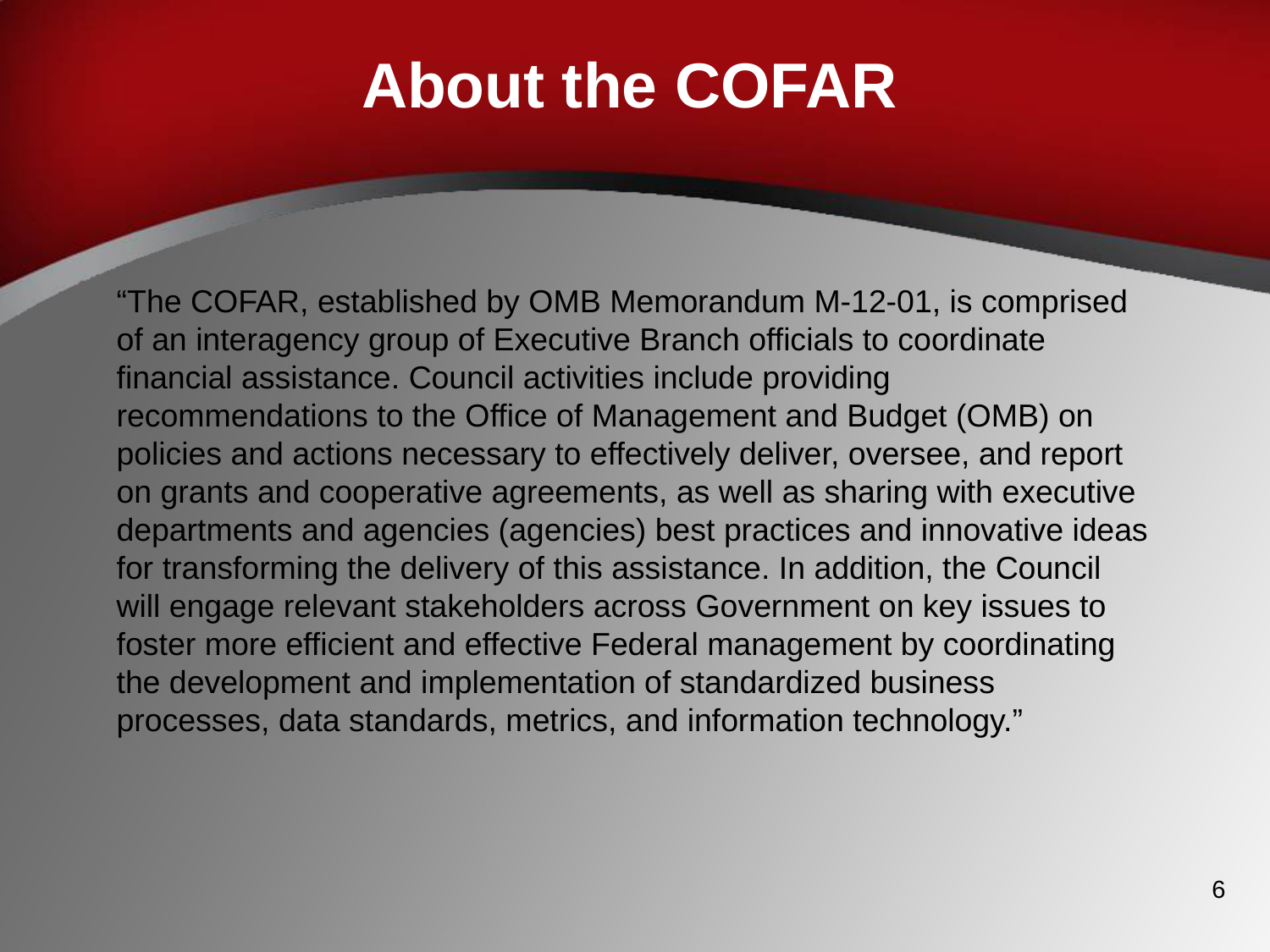

# About the COFAR
“The COFAR, established by OMB Memorandum M-12-01, is comprised of an interagency group of Executive Branch officials to coordinate financial assistance. Council activities include providing recommendations to the Office of Management and Budget (OMB) on policies and actions necessary to effectively deliver, oversee, and report on grants and cooperative agreements, as well as sharing with executive departments and agencies (agencies) best practices and innovative ideas for transforming the delivery of this assistance. In addition, the Council will engage relevant stakeholders across Government on key issues to foster more efficient and effective Federal management by coordinating the development and implementation of standardized business processes, data standards, metrics, and information technology.”
6